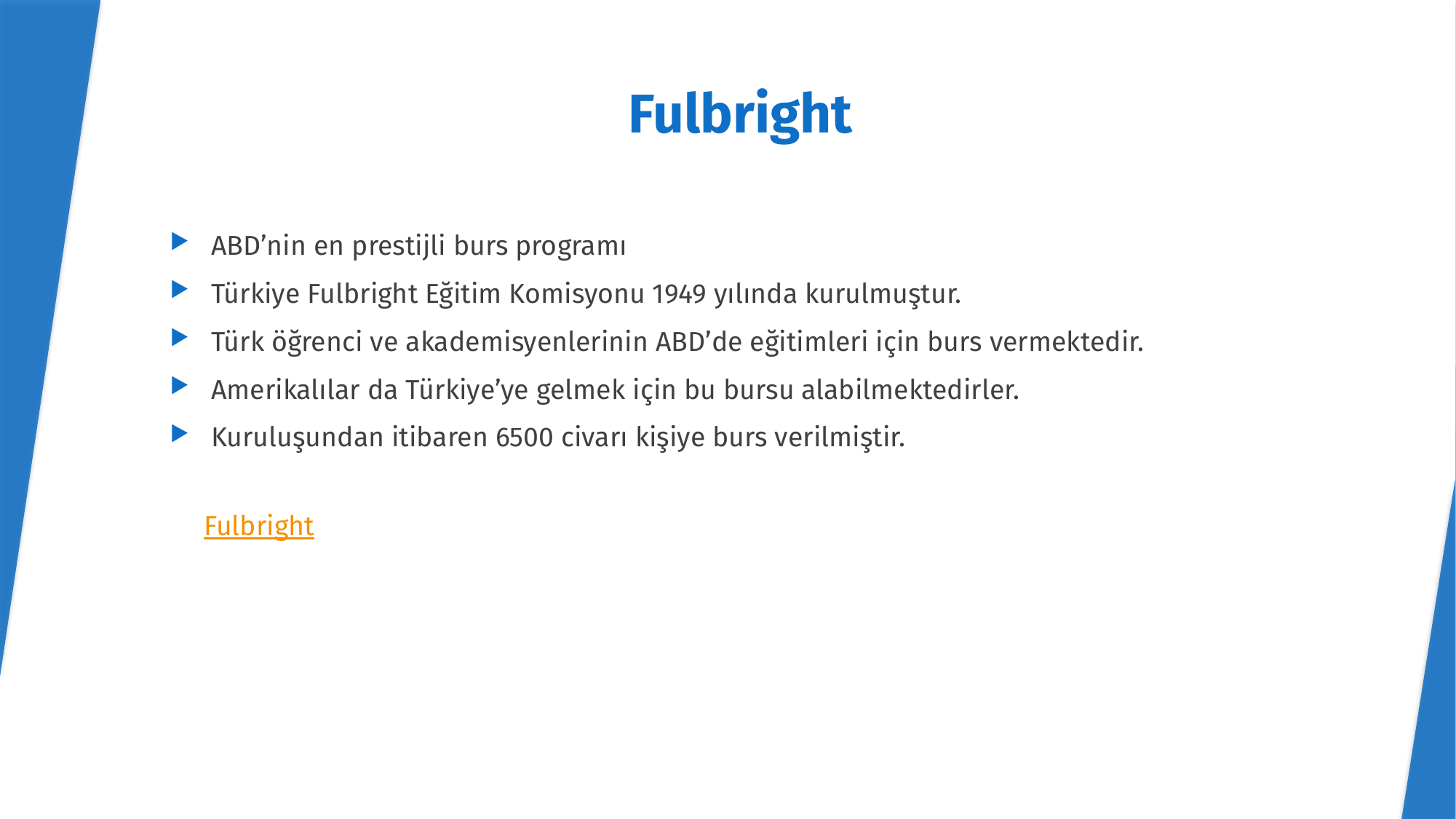

# Fulbright

ABD’nin en prestijli burs programı
Türkiye Fulbright Eğitim Komisyonu 1949 yılında kurulmuştur.
Türk öğrenci ve akademisyenlerinin ABD’de eğitimleri için burs vermektedir.
Amerikalılar da Türkiye’ye gelmek için bu bursu alabilmektedirler.
Kuruluşundan itibaren 6500 civarı kişiye burs verilmiştir.

Fulbright